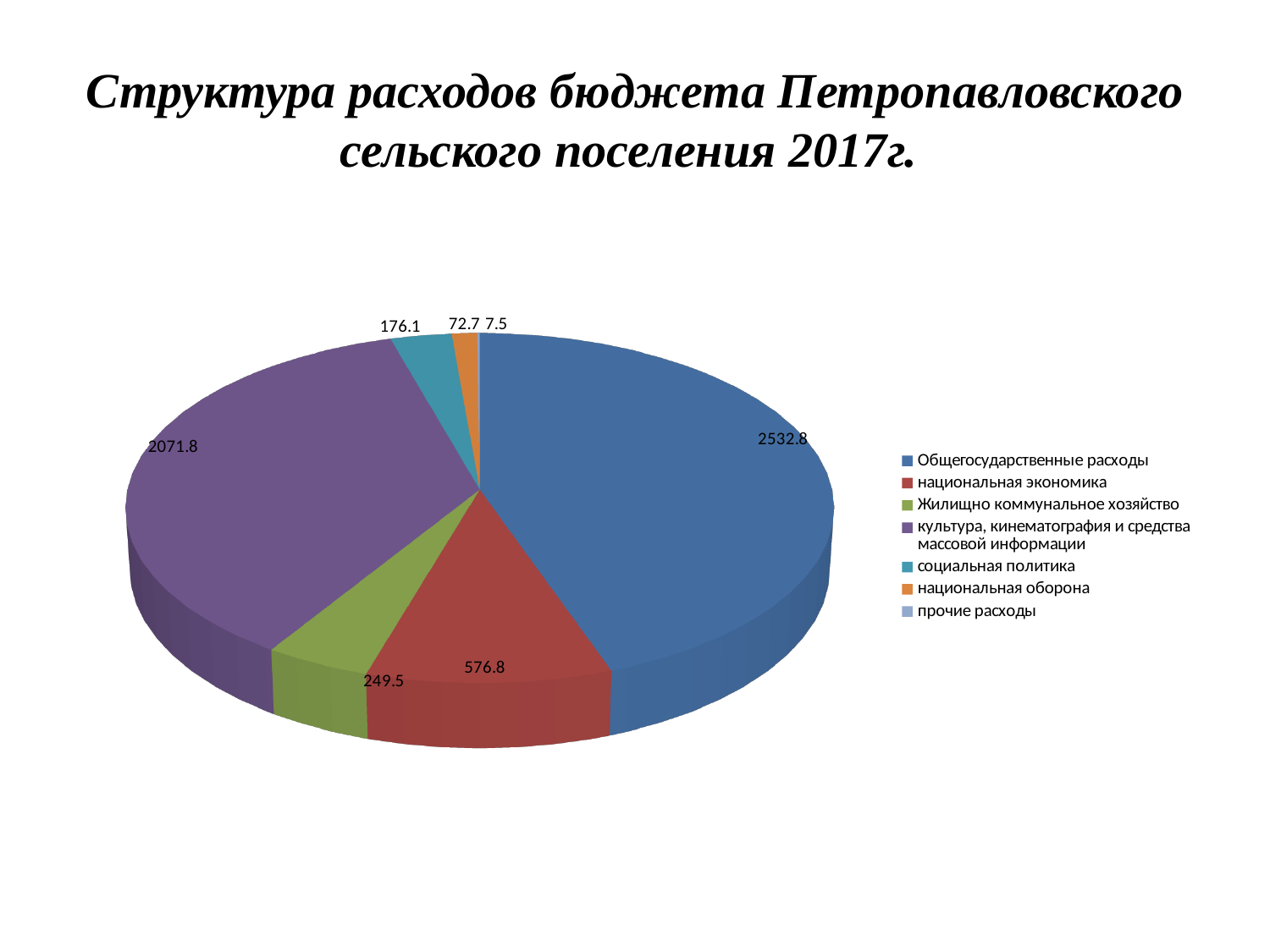

# Структура расходов бюджета Петропавловского сельского поселения 2017г.

[unsupported chart]